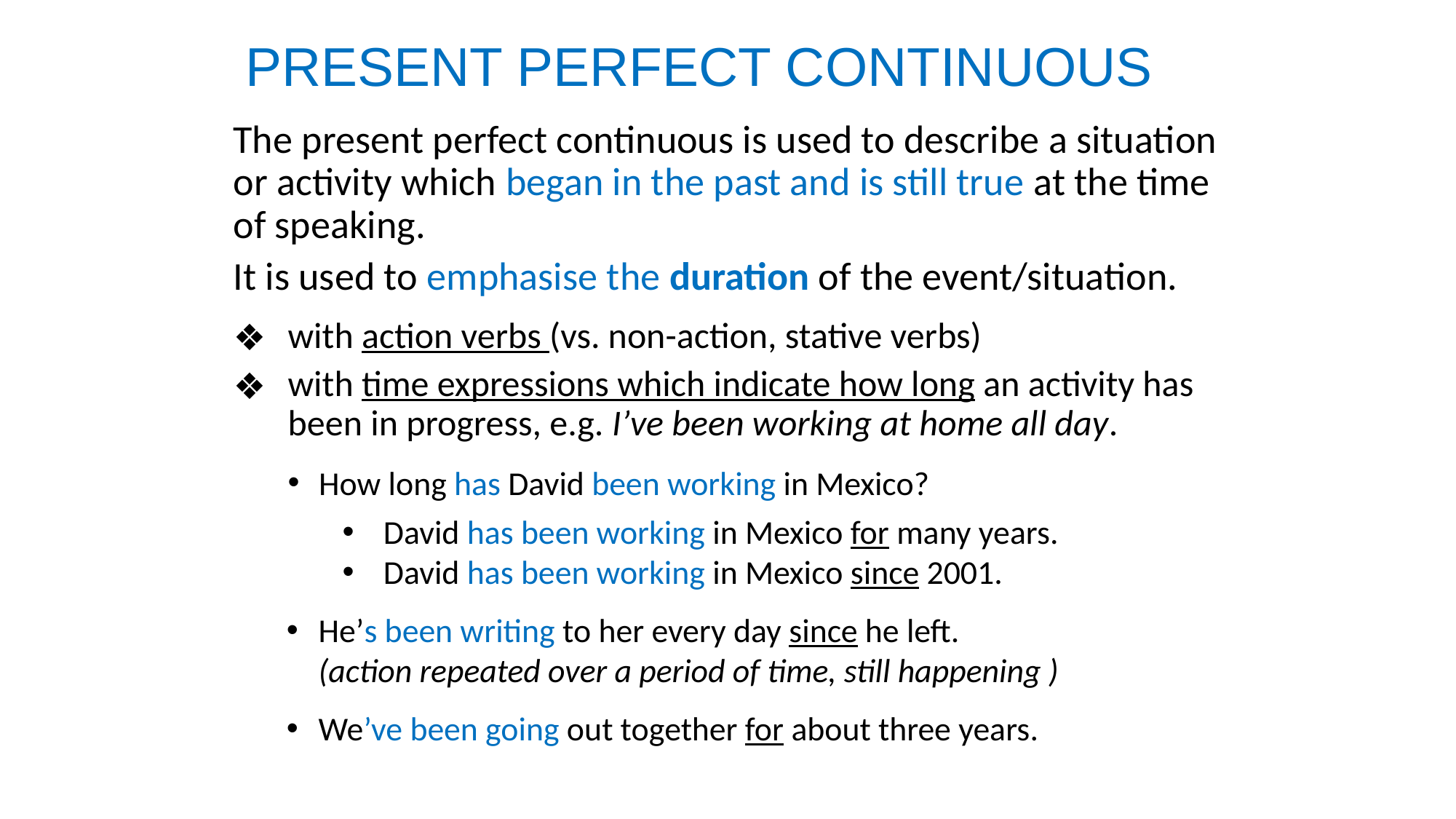

# PRESENT PERFECT CONTINUOUS
The present perfect continuous is used to describe a situation or activity which began in the past and is still true at the time of speaking.
It is used to emphasise the duration of the event/situation.
with action verbs (vs. non-action, stative verbs)
with time expressions which indicate how long an activity has been in progress, e.g. I’ve been working at home all day.
How long has David been working in Mexico?
David has been working in Mexico for many years.
David has been working in Mexico since 2001.
He’s been writing to her every day since he left.
(action repeated over a period of time, still happening )
We’ve been going out together for about three years.